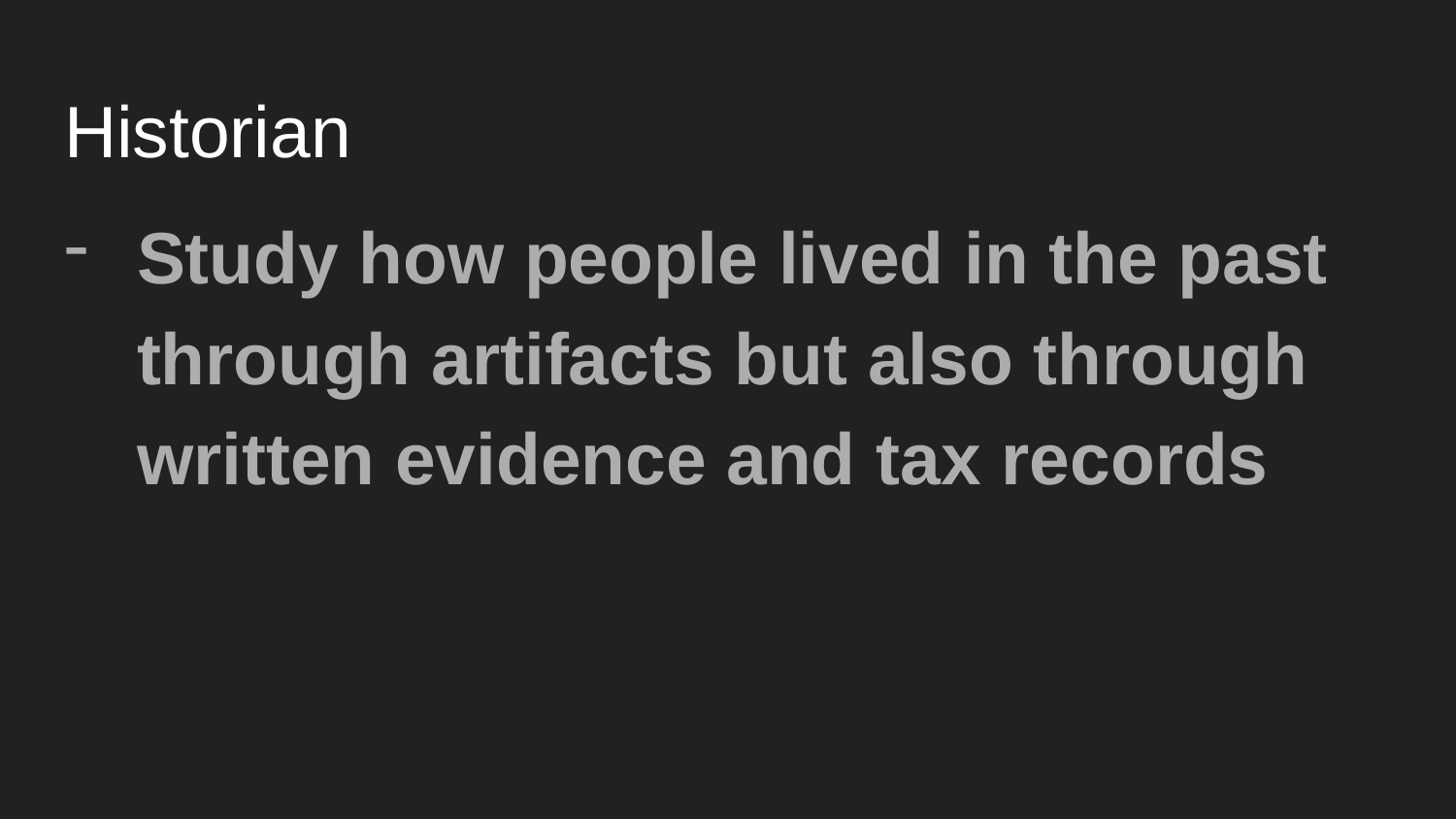

# Historian
Study how people lived in the past through artifacts but also through written evidence and tax records